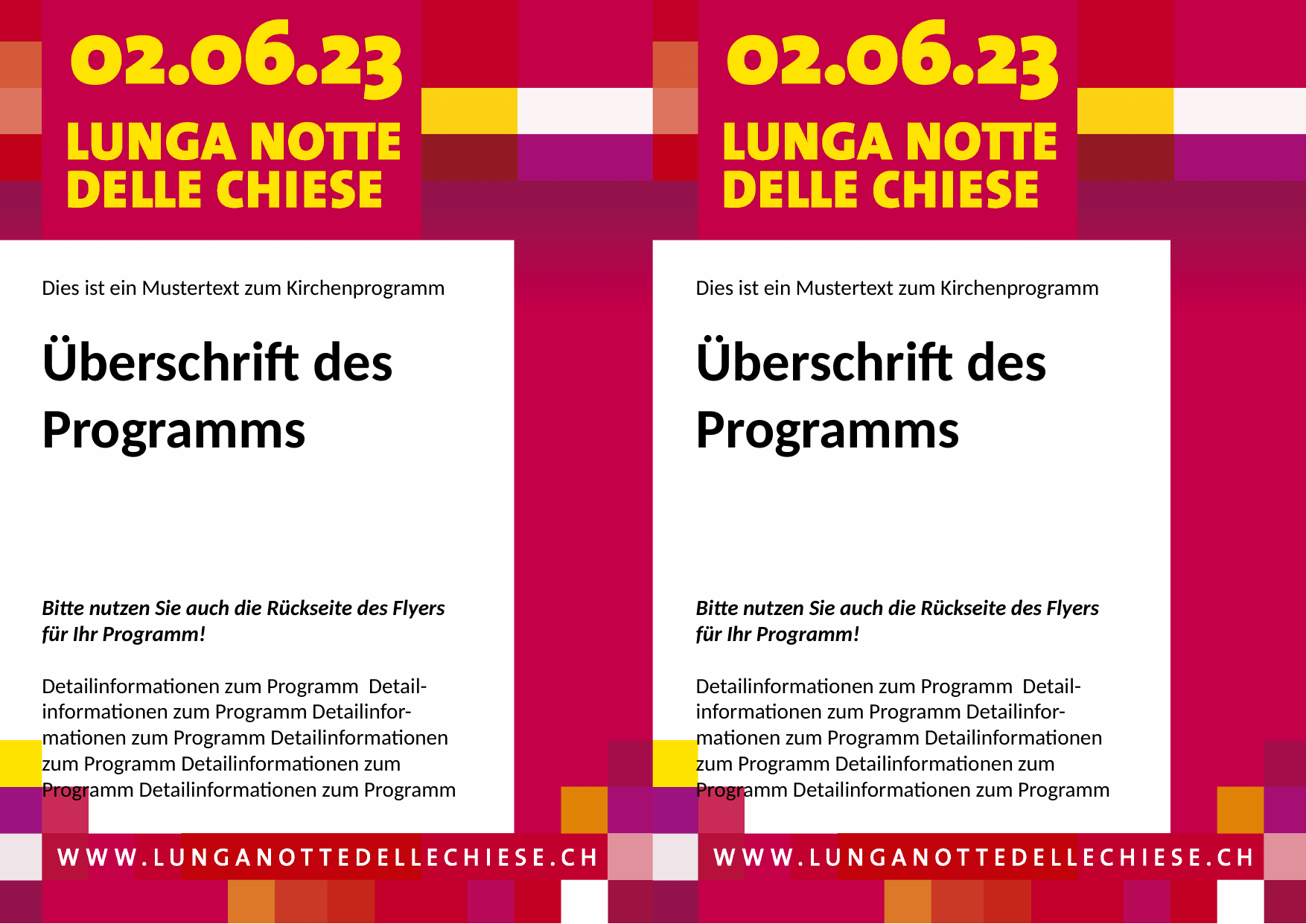

Dies ist ein Mustertext zum Kirchenprogramm

Überschrift des
Programms

Bitte nutzen Sie auch die Rückseite des Flyers für Ihr Programm!

Detailinformationen zum Programm  Detail-informationen zum Programm Detailinfor-mationen zum Programm Detailinformationen zum Programm Detailinformationen zum Programm Detailinformationen zum Programm

Dies ist ein Mustertext zum Kirchenprogramm

Überschrift des
Programms

Bitte nutzen Sie auch die Rückseite des Flyers für Ihr Programm!

Detailinformationen zum Programm  Detail-informationen zum Programm Detailinfor-mationen zum Programm Detailinformationen zum Programm Detailinformationen zum Programm Detailinformationen zum Programm